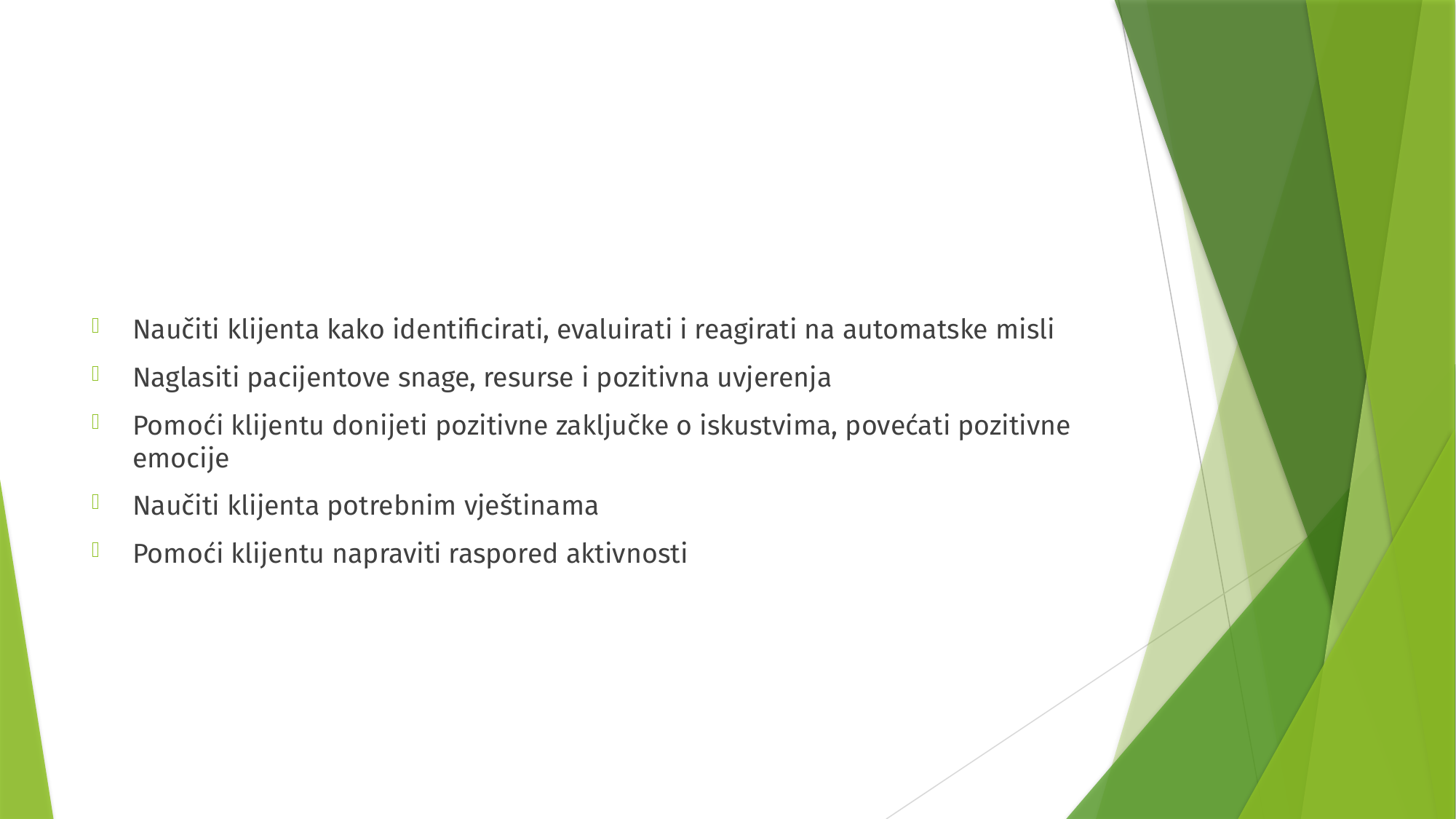

#

Naučiti klijenta kako identificirati, evaluirati i reagirati na automatske misli
Naglasiti pacijentove snage, resurse i pozitivna uvjerenja
Pomoći klijentu donijeti pozitivne zaključke o iskustvima, povećati pozitivne emocije
Naučiti klijenta potrebnim vještinama
Pomoći klijentu napraviti raspored aktivnosti